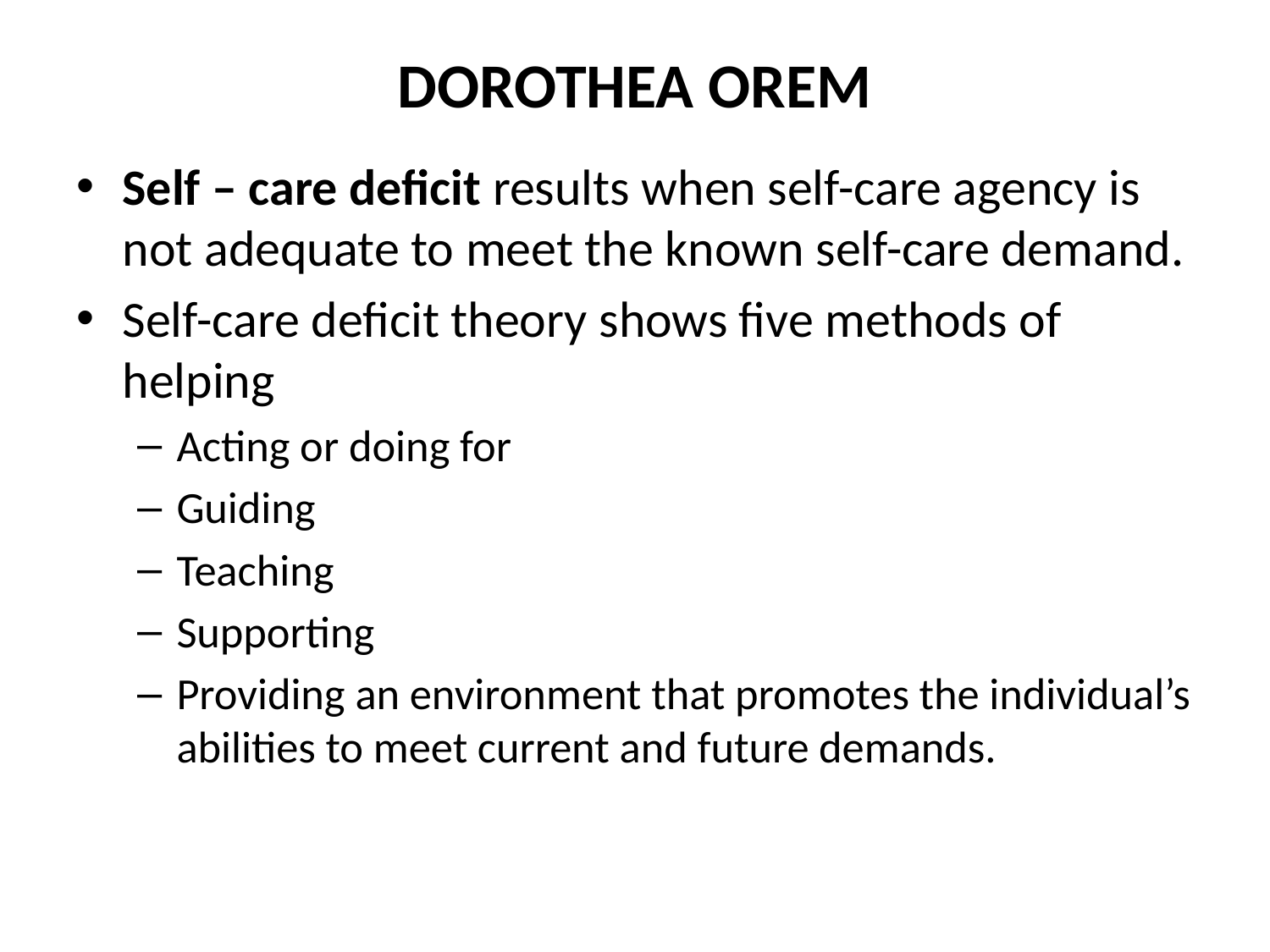

# DOROTHEA OREM
Self – care deficit results when self-care agency is not adequate to meet the known self-care demand.
Self-care deficit theory shows five methods of helping
Acting or doing for
Guiding
Teaching
Supporting
Providing an environment that promotes the individual’s abilities to meet current and future demands.